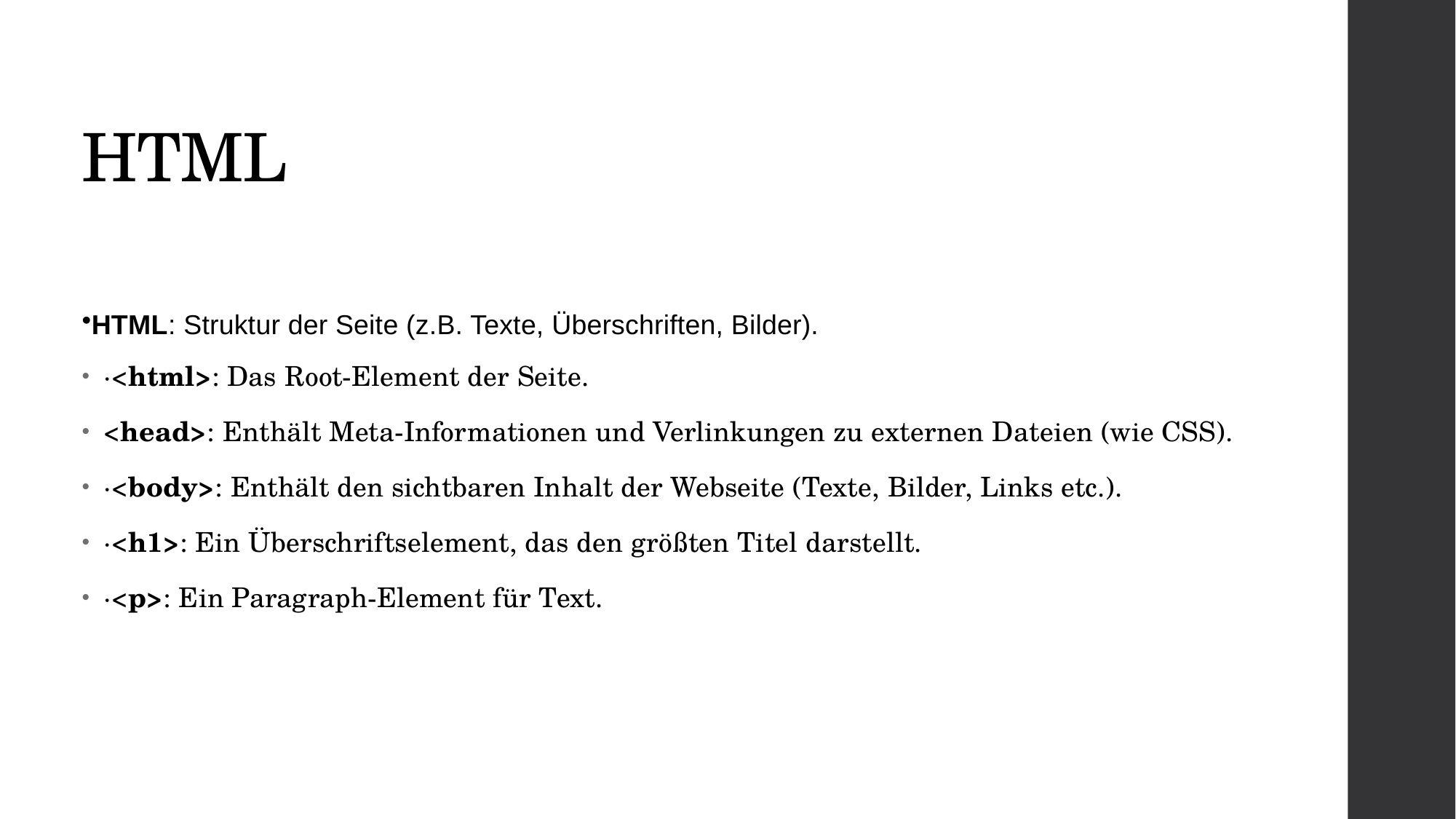

# HTML

HTML: Struktur der Seite (z.B. Texte, Überschriften, Bilder).
·<html>: Das Root-Element der Seite.
<head>: Enthält Meta-Informationen und Verlinkungen zu externen Dateien (wie CSS).
·<body>: Enthält den sichtbaren Inhalt der Webseite (Texte, Bilder, Links etc.).
·<h1>: Ein Überschriftselement, das den größten Titel darstellt.
·<p>: Ein Paragraph-Element für Text.